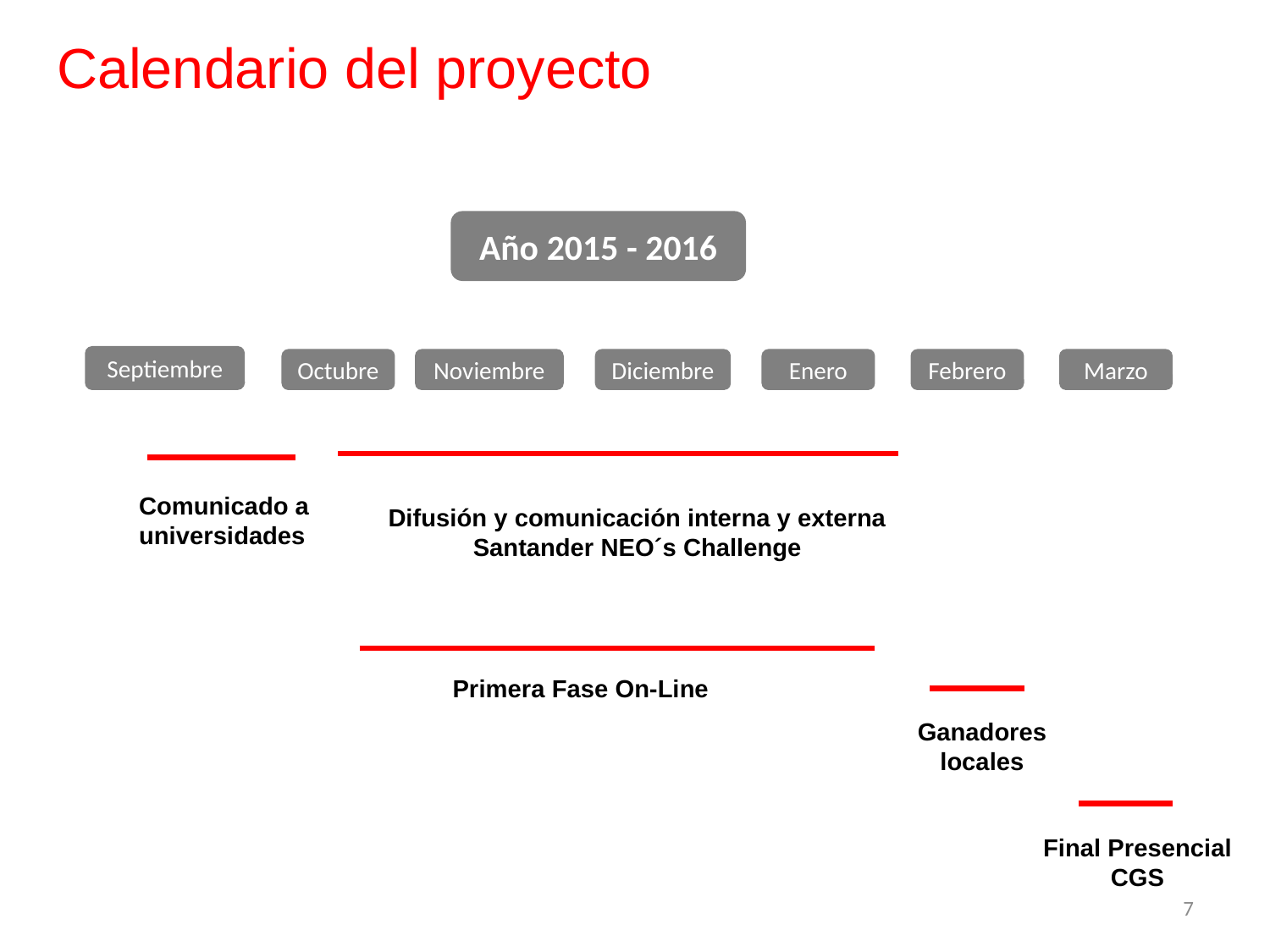

Calendario del proyecto
Año 2015 - 2016
Septiembre
Octubre
Noviembre
Diciembre
Enero
Febrero
Marzo
Comunicado a universidades
Difusión y comunicación interna y externa Santander NEO´s Challenge
Primera Fase On-Line
Ganadores locales
Final Presencial CGS
7